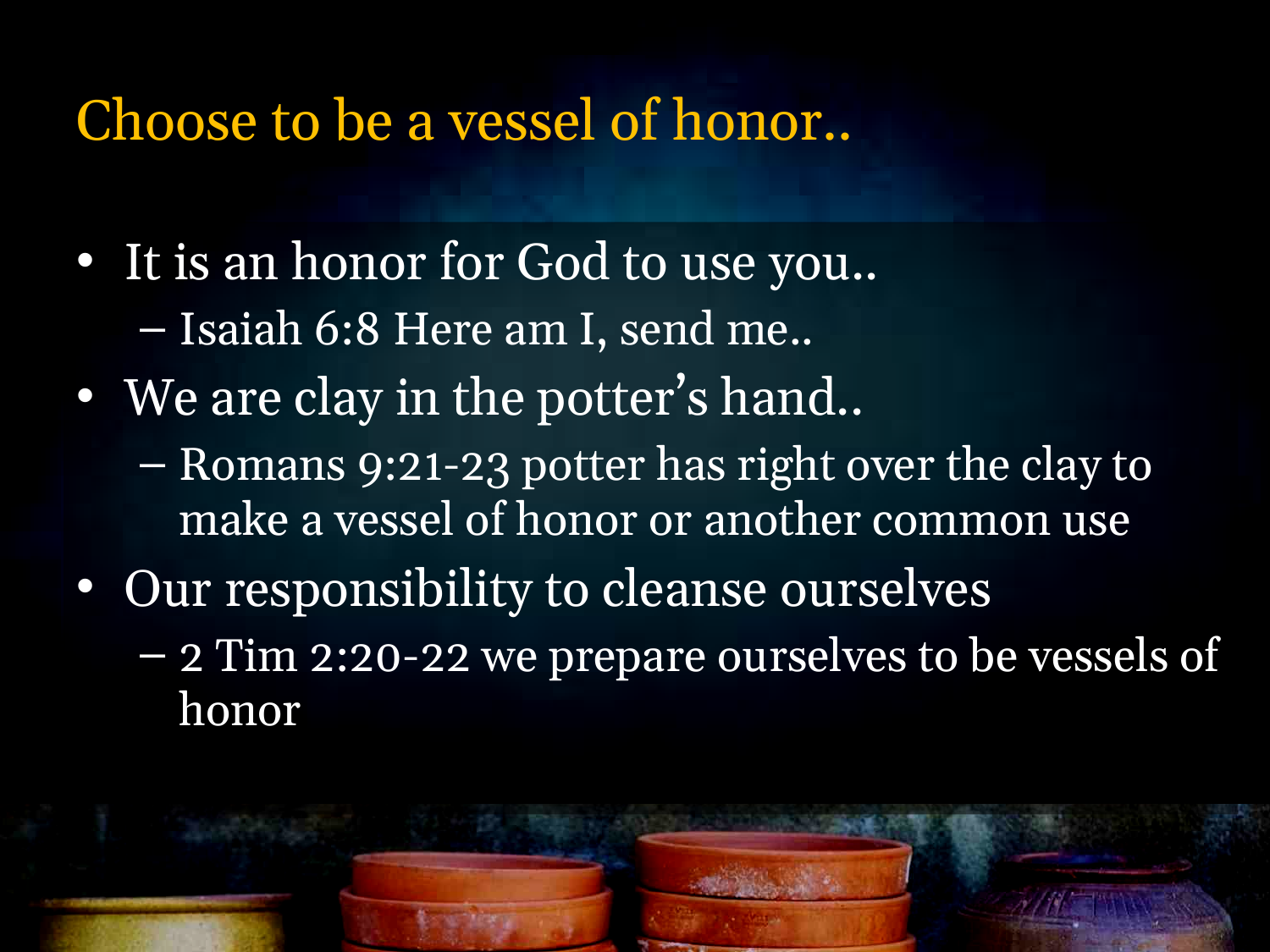

# Choose to be a vessel of honor..
It is an honor for God to use you..
Isaiah 6:8 Here am I, send me..
We are clay in the potter’s hand..
Romans 9:21-23 potter has right over the clay to make a vessel of honor or another common use
Our responsibility to cleanse ourselves
2 Tim 2:20-22 we prepare ourselves to be vessels of honor